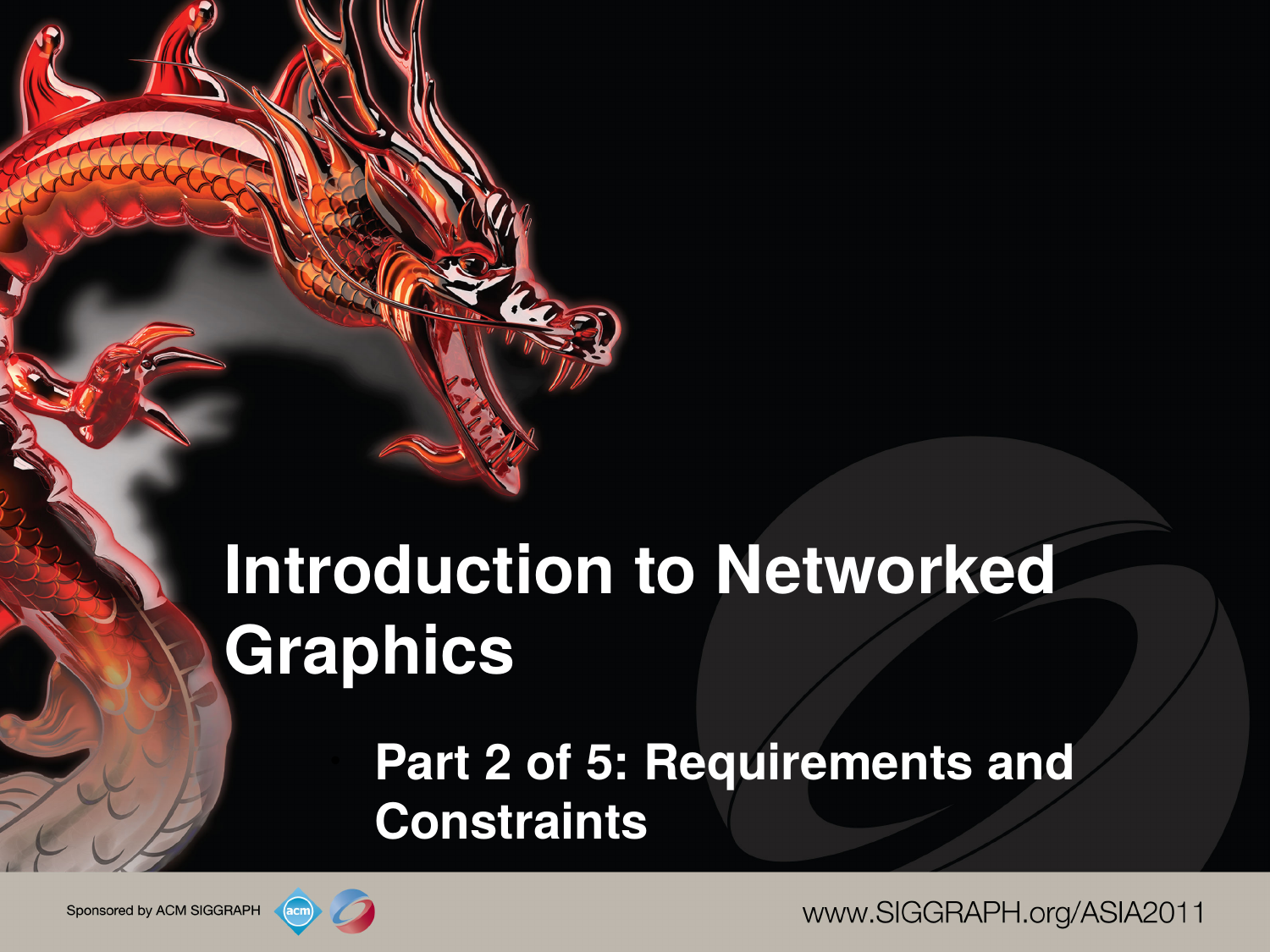

# Introduction to Networked Graphics
Part 2 of 5: Requirements and Constraints